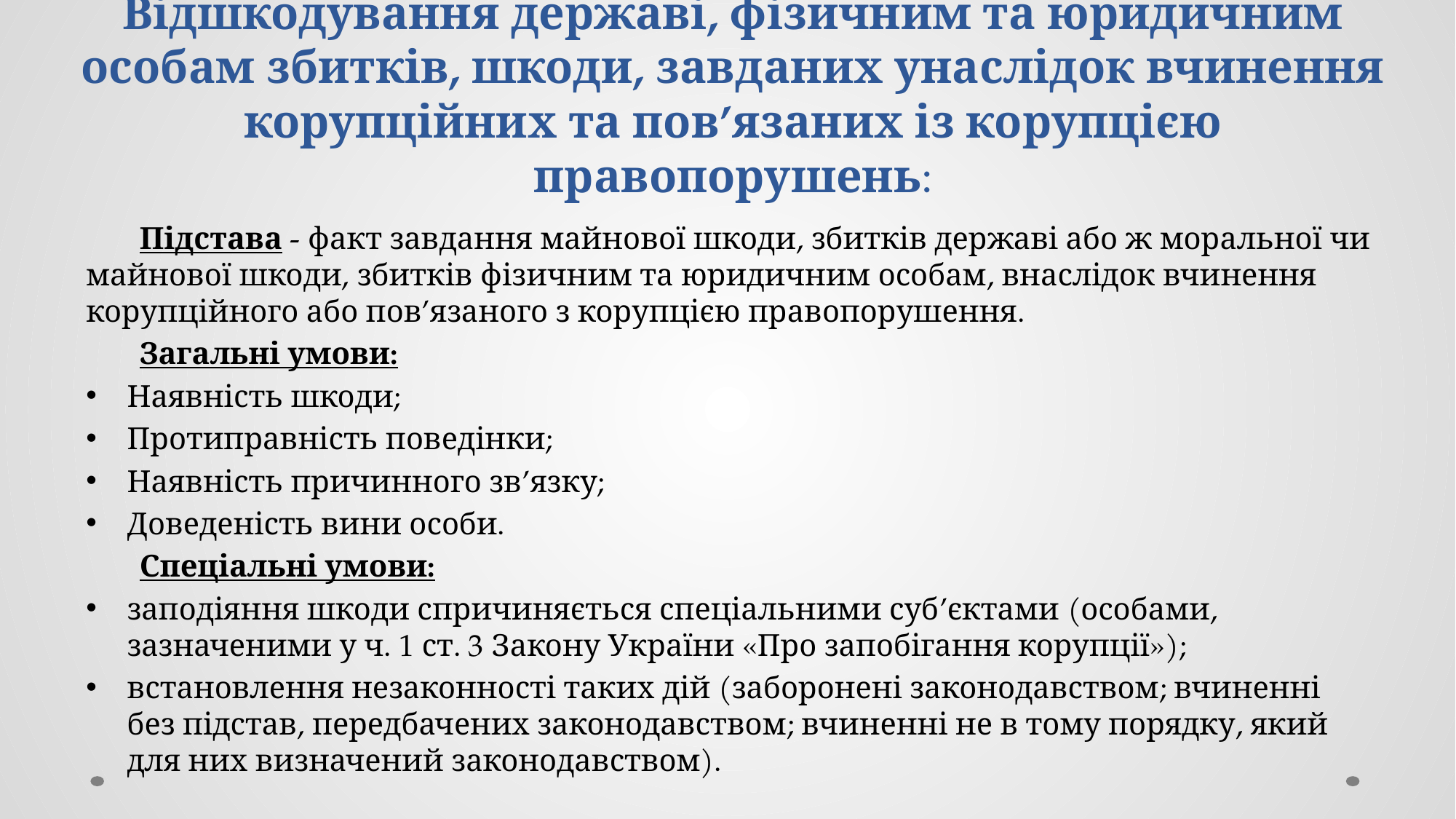

# Відшкодування державі, фізичним та юридичним особам збитків, шкоди, завданих унаслідок вчинення корупційних та пов’язаних із корупцією правопорушень:
Підстава - факт завдання майнової шкоди, збитків державі або ж моральної чи майнової шкоди, збитків фізичним та юридичним особам, внаслідок вчинення корупційного або пов’язаного з корупцією правопорушення.
Загальні умови:
Наявність шкоди;
Протиправність поведінки;
Наявність причинного зв’язку;
Доведеність вини особи.
Спеціальні умови:
заподіяння шкоди спричиняється спеціальними суб’єктами (особами, зазначеними у ч. 1 ст. 3 Закону України «Про запобігання корупції»);
встановлення незаконності таких дій (заборонені законодавством; вчиненні без підстав, передбачених законодавством; вчиненні не в тому порядку, який для них визначений законодавством).